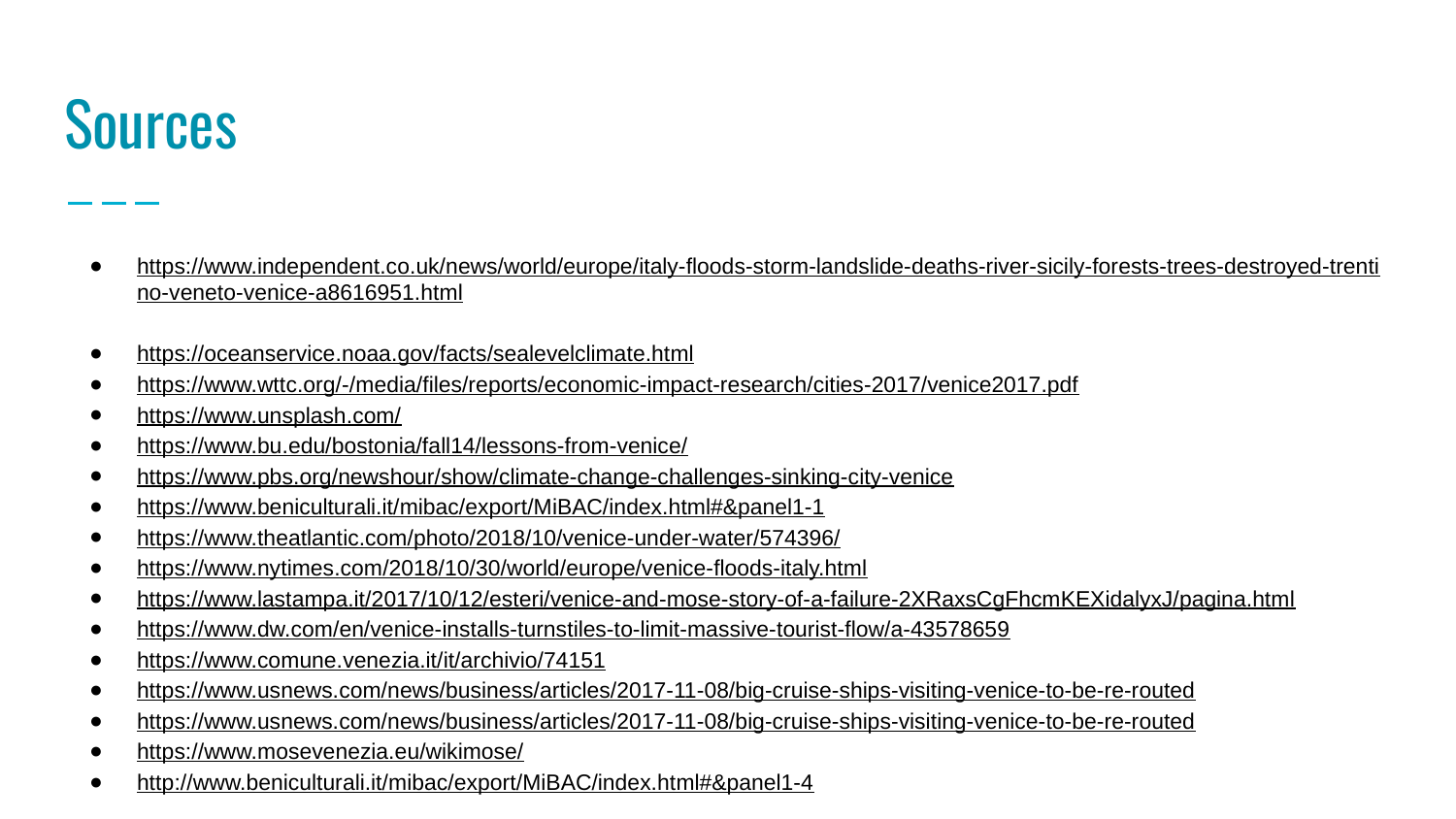

# Sources
https://www.independent.co.uk/news/world/europe/italy-floods-storm-landslide-deaths-river-sicily-forests-trees-destroyed-trentino-veneto-venice-a8616951.html
https://oceanservice.noaa.gov/facts/sealevelclimate.html
https://www.wttc.org/-/media/files/reports/economic-impact-research/cities-2017/venice2017.pdf
https://www.unsplash.com/
https://www.bu.edu/bostonia/fall14/lessons-from-venice/
https://www.pbs.org/newshour/show/climate-change-challenges-sinking-city-venice
https://www.beniculturali.it/mibac/export/MiBAC/index.html#&panel1-1
https://www.theatlantic.com/photo/2018/10/venice-under-water/574396/
https://www.nytimes.com/2018/10/30/world/europe/venice-floods-italy.html
https://www.lastampa.it/2017/10/12/esteri/venice-and-mose-story-of-a-failure-2XRaxsCgFhcmKEXidalyxJ/pagina.html
https://www.dw.com/en/venice-installs-turnstiles-to-limit-massive-tourist-flow/a-43578659
https://www.comune.venezia.it/it/archivio/74151
https://www.usnews.com/news/business/articles/2017-11-08/big-cruise-ships-visiting-venice-to-be-re-routed
https://www.usnews.com/news/business/articles/2017-11-08/big-cruise-ships-visiting-venice-to-be-re-routed
https://www.mosevenezia.eu/wikimose/
http://www.beniculturali.it/mibac/export/MiBAC/index.html#&panel1-4